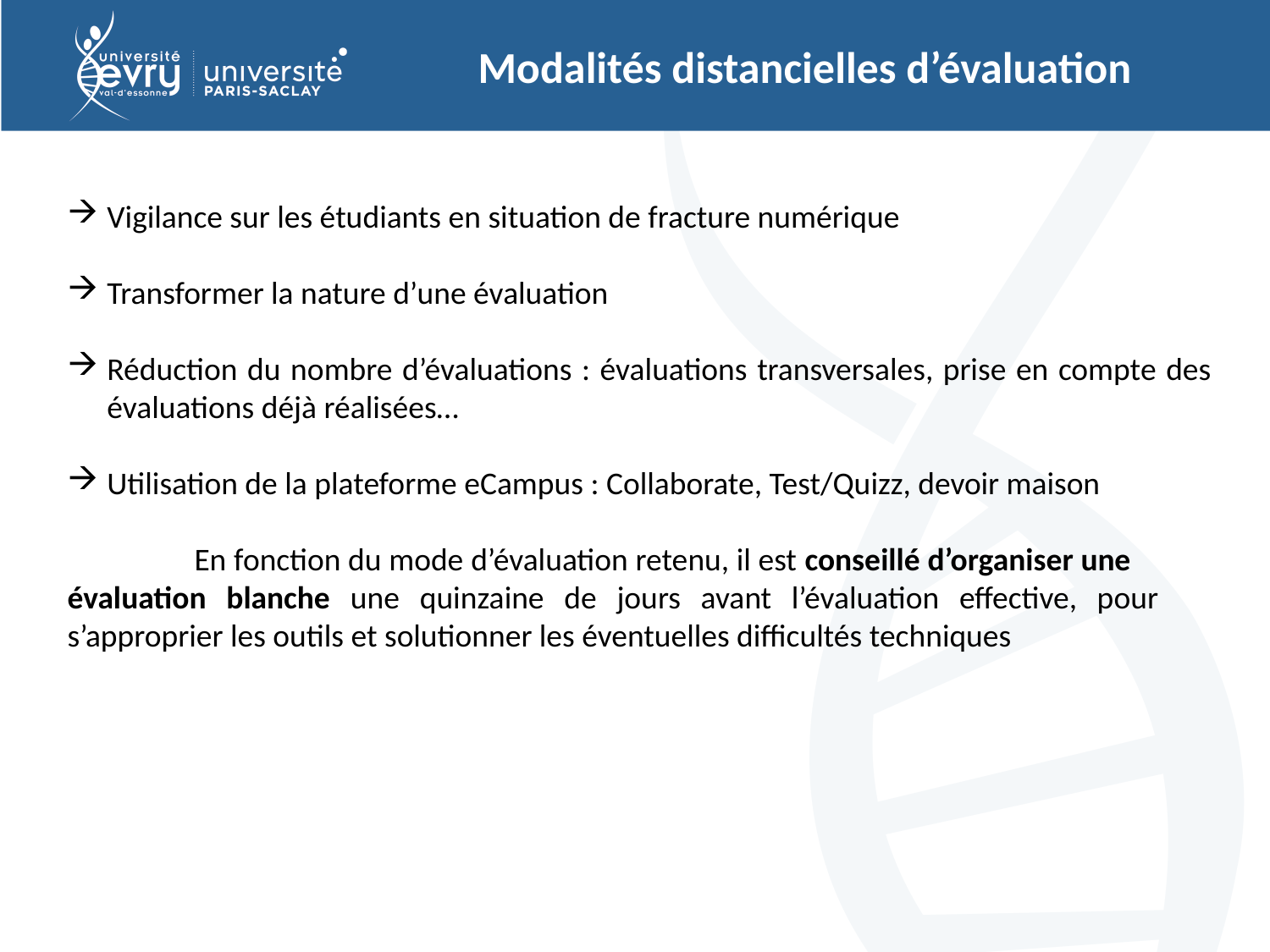

# Modalités distancielles d’évaluation

Vigilance sur les étudiants en situation de fracture numérique

Transformer la nature d’une évaluation

Réduction du nombre d’évaluations : évaluations transversales, prise en compte des évaluations déjà réalisées…

Utilisation de la plateforme eCampus : Collaborate, Test/Quizz, devoir maison

	En fonction du mode d’évaluation retenu, il est conseillé d’organiser une 	évaluation blanche une quinzaine de jours avant l’évaluation effective, pour 	s’approprier les outils et solutionner les éventuelles difficultés techniques